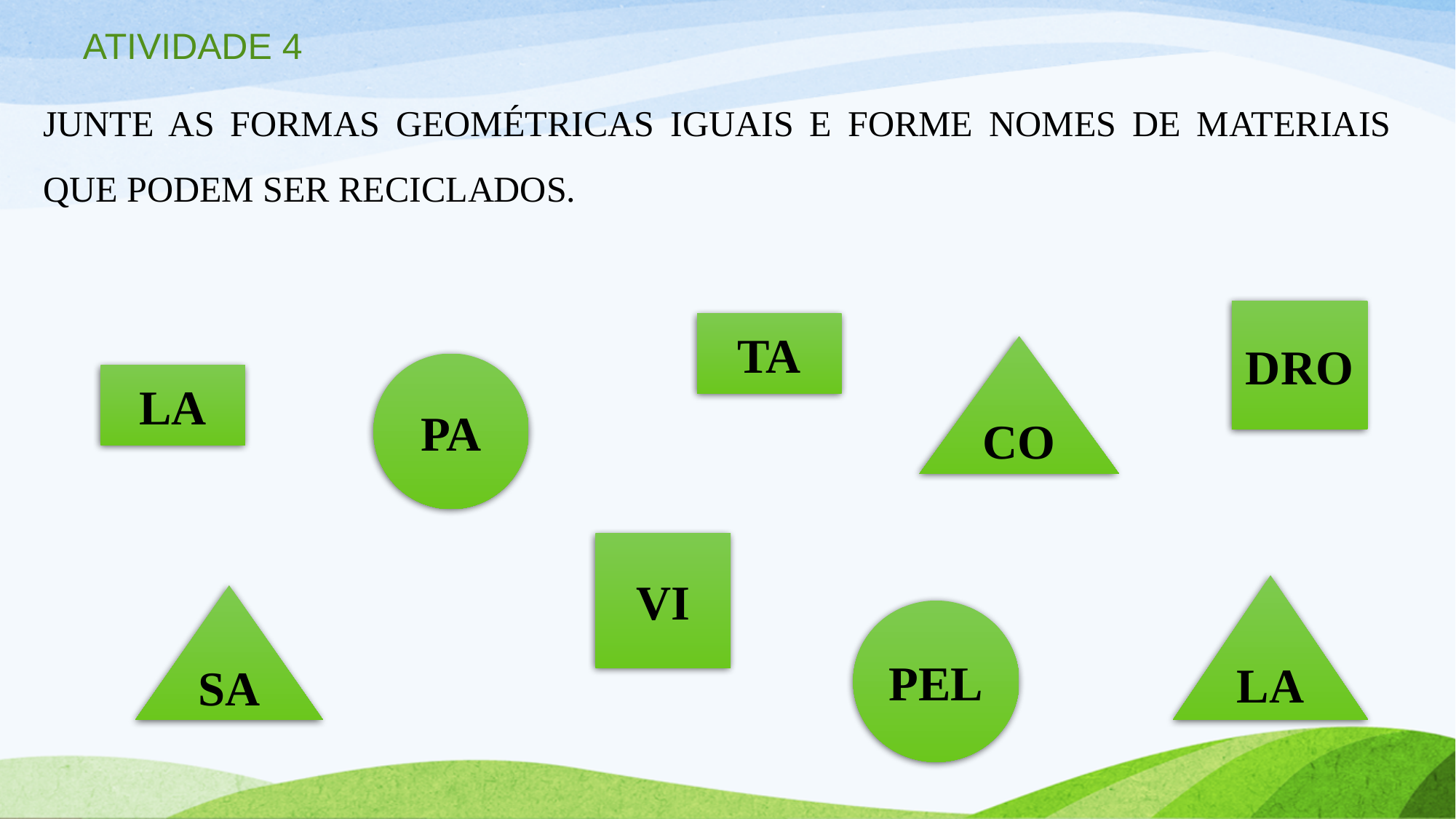

ATIVIDADE 4
JUNTE AS FORMAS GEOMÉTRICAS IGUAIS E FORME NOMES DE MATERIAIS QUE PODEM SER RECICLADOS.

DRO
TA
CO
PA
LA
VI
LA
SA
PEL